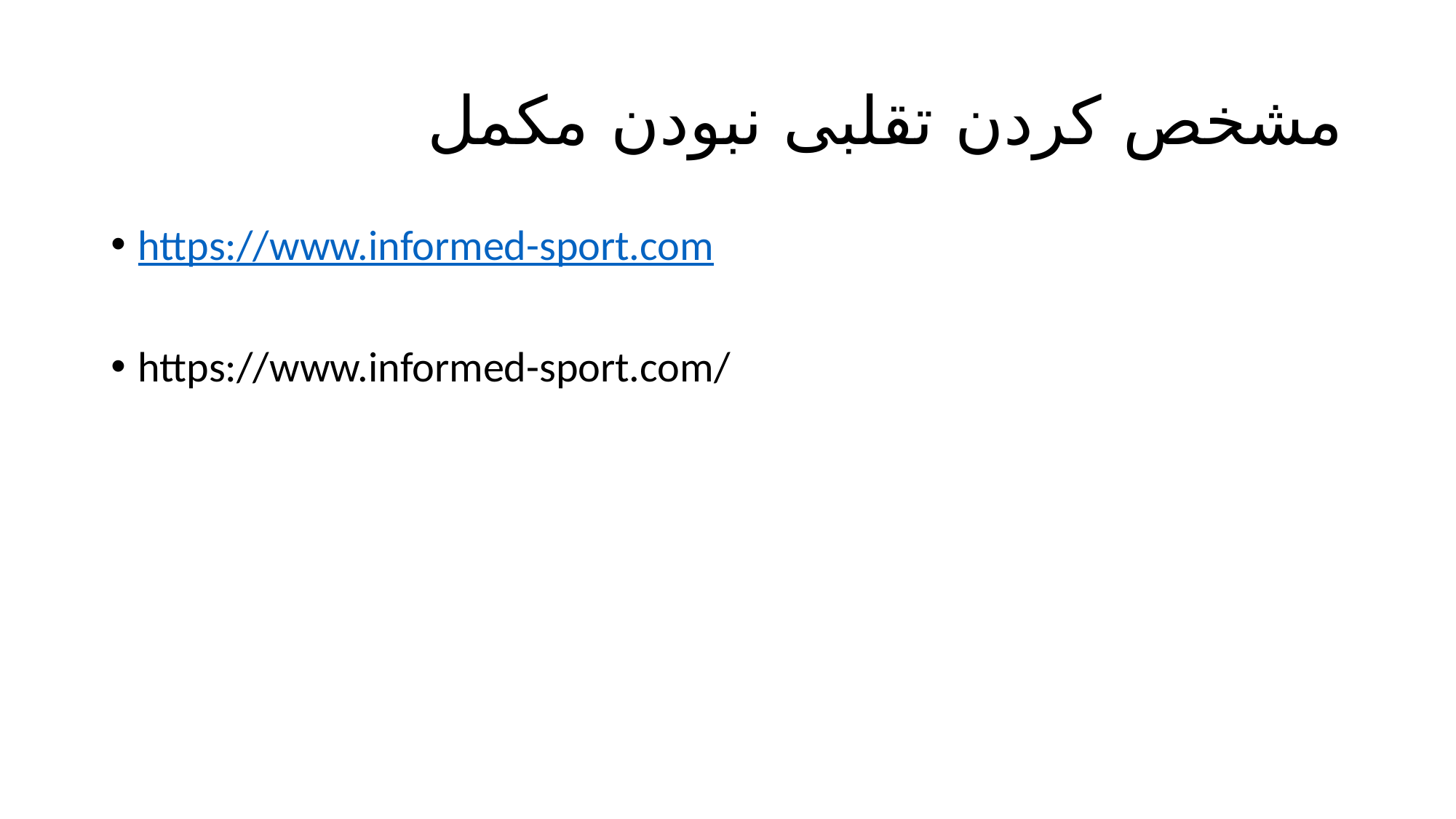

# مشخص کردن تقلبی نبودن مکمل
https://www.informed-sport.com

https://www.informed-sport.com/